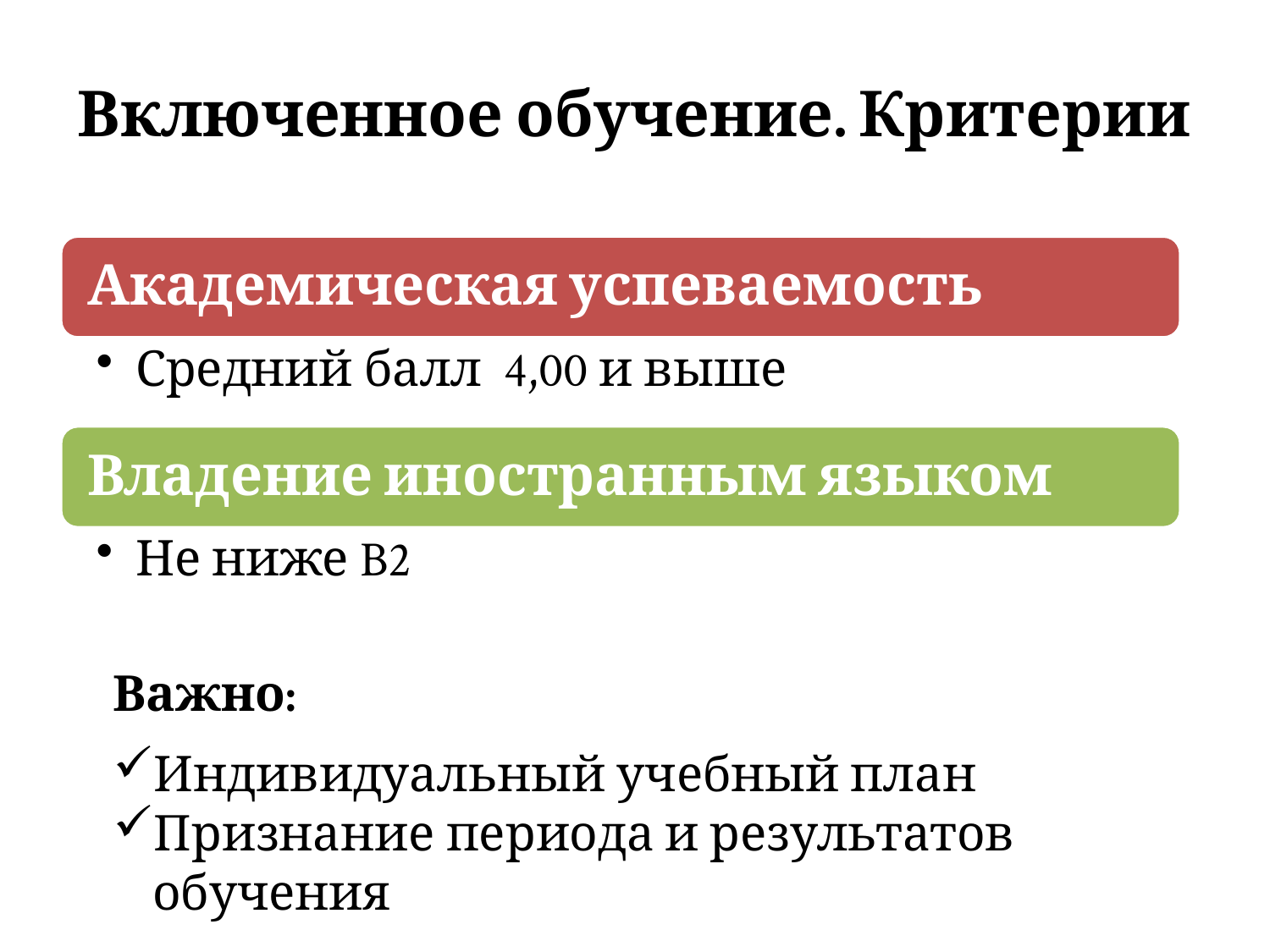

# Включенное обучение. Критерии
Академическая успеваемость
Средний балл  4,00 и выше
Владение иностранным языком
Не ниже B2
Важно:
Индивидуальный учебный план
Признание периода и результатов обучения